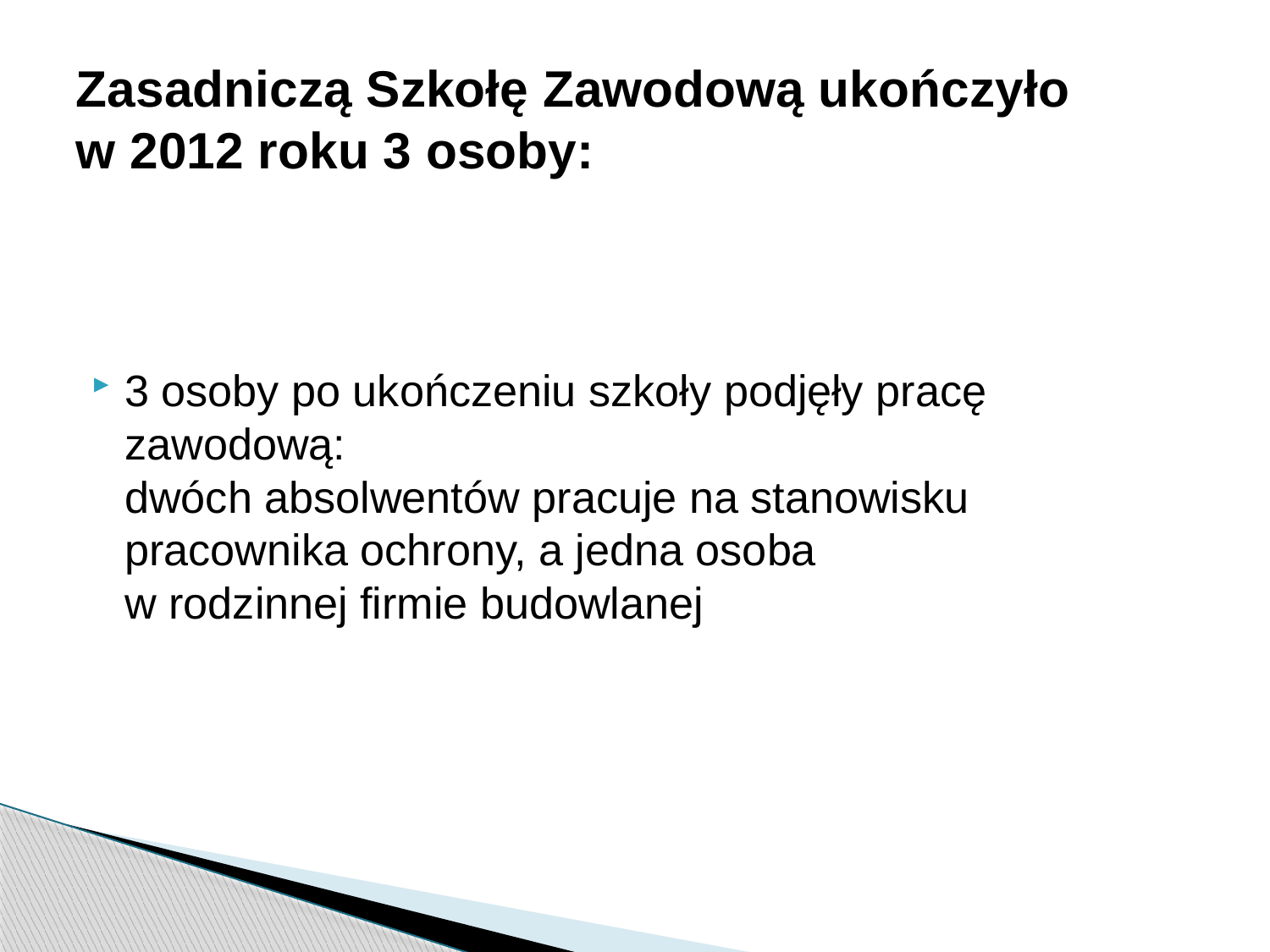

# Zasadniczą Szkołę Zawodową ukończyło w 2012 roku 3 osoby:
3 osoby po ukończeniu szkoły podjęły pracę zawodową:
dwóch absolwentów pracuje na stanowisku pracownika ochrony, a jedna osoba
w rodzinnej firmie budowlanej